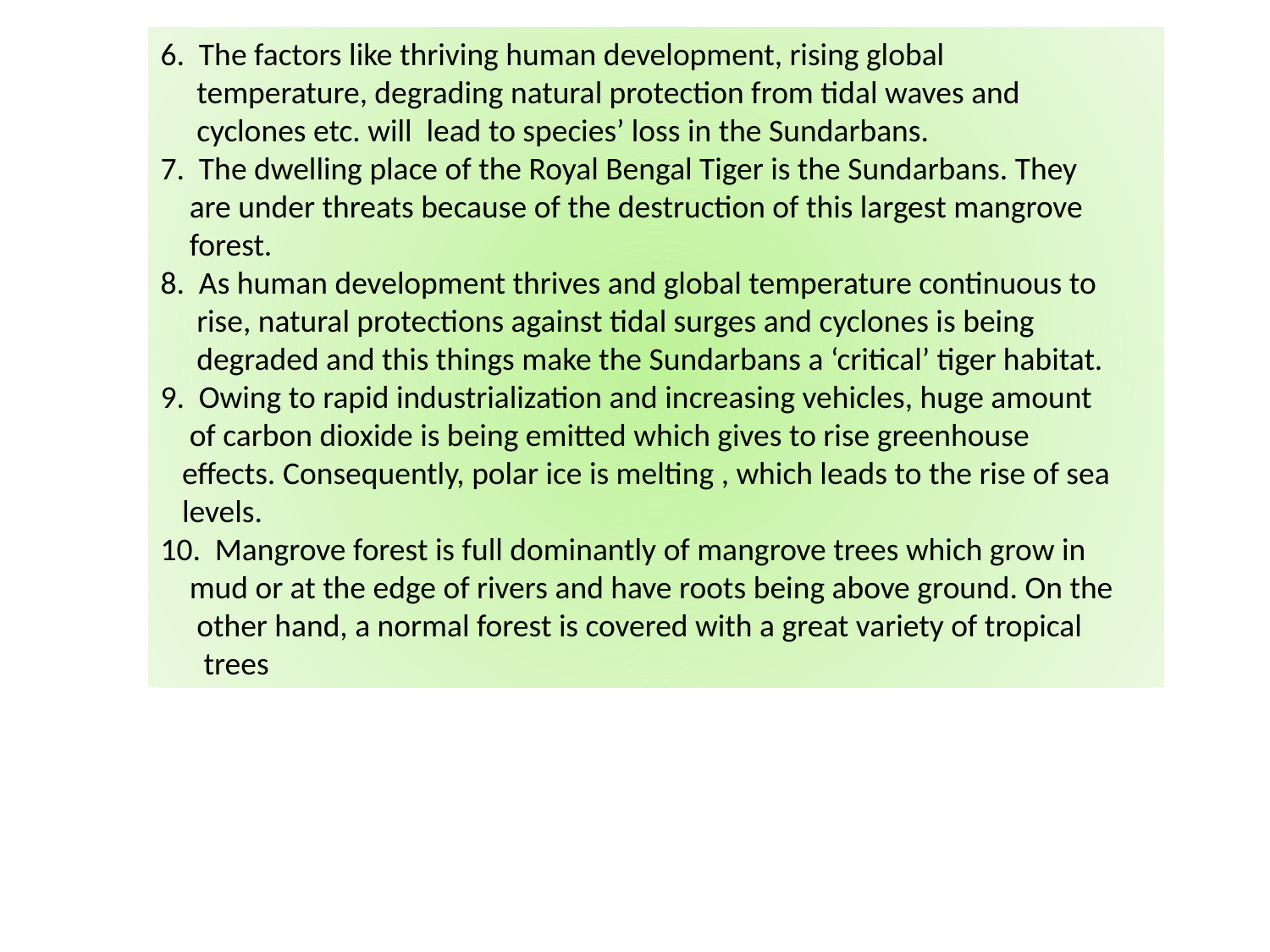

6.  The factors like thriving human development, rising global
     temperature, degrading natural protection from tidal waves and
     cyclones etc. will  lead to species’ loss in the Sundarbans.
7.  The dwelling place of the Royal Bengal Tiger is the Sundarbans. They
    are under threats because of the destruction of this largest mangrove
    forest.
8.  As human development thrives and global temperature continuous to
     rise, natural protections against tidal surges and cyclones is being
     degraded and this things make the Sundarbans a ‘critical’ tiger habitat.
9.  Owing to rapid industrialization and increasing vehicles, huge amount
    of carbon dioxide is being emitted which gives to rise greenhouse
   effects. Consequently, polar ice is melting , which leads to the rise of sea
   levels.
10.  Mangrove forest is full dominantly of mangrove trees which grow in
    mud or at the edge of rivers and have roots being above ground. On the
     other hand, a normal forest is covered with a great variety of tropical
      trees